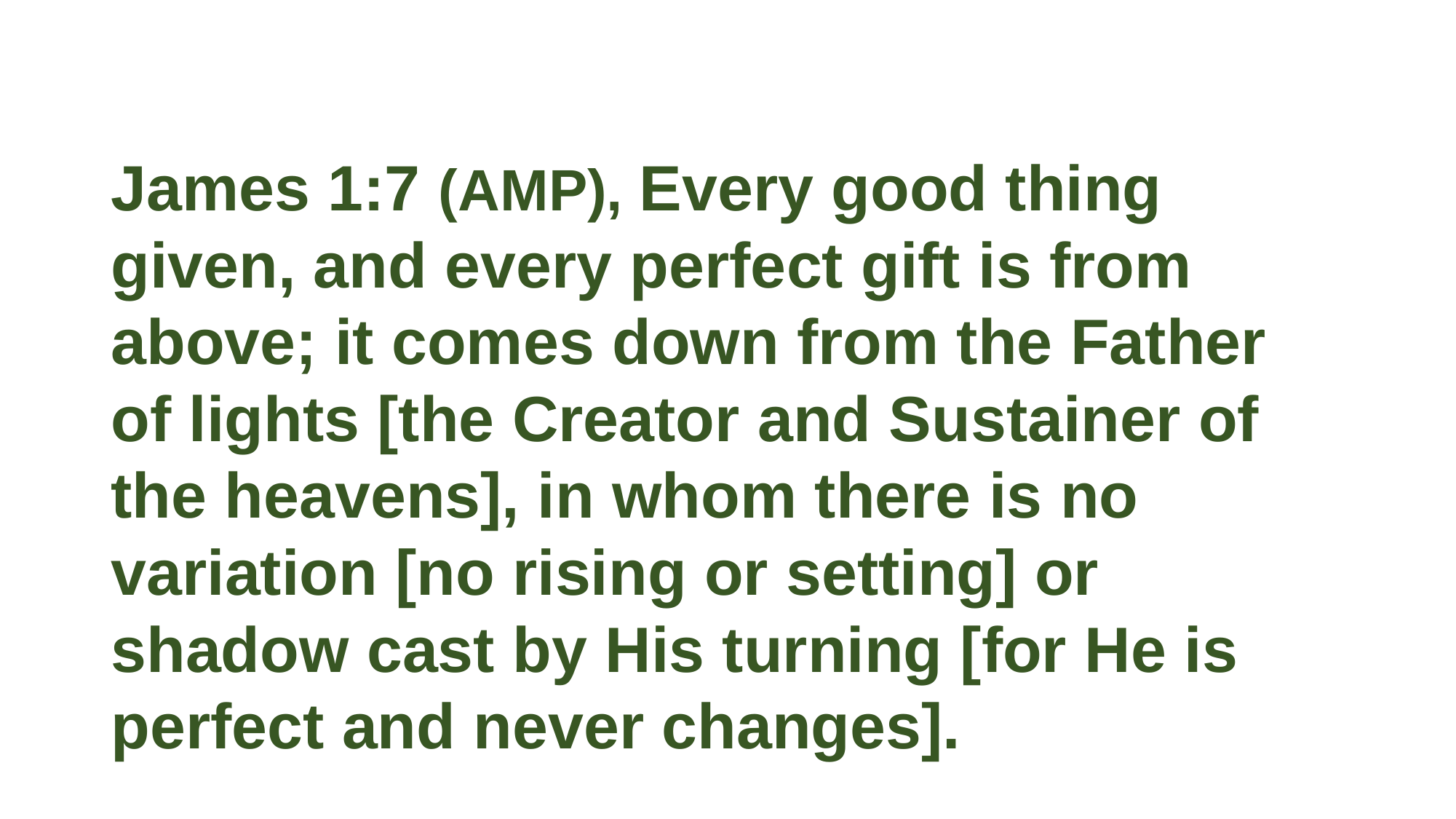

James 1:7 (AMP), Every good thing given, and every perfect gift is from above; it comes down from the Father of lights [the Creator and Sustainer of the heavens], in whom there is no variation [no rising or setting] or shadow cast by His turning [for He is perfect and never changes].